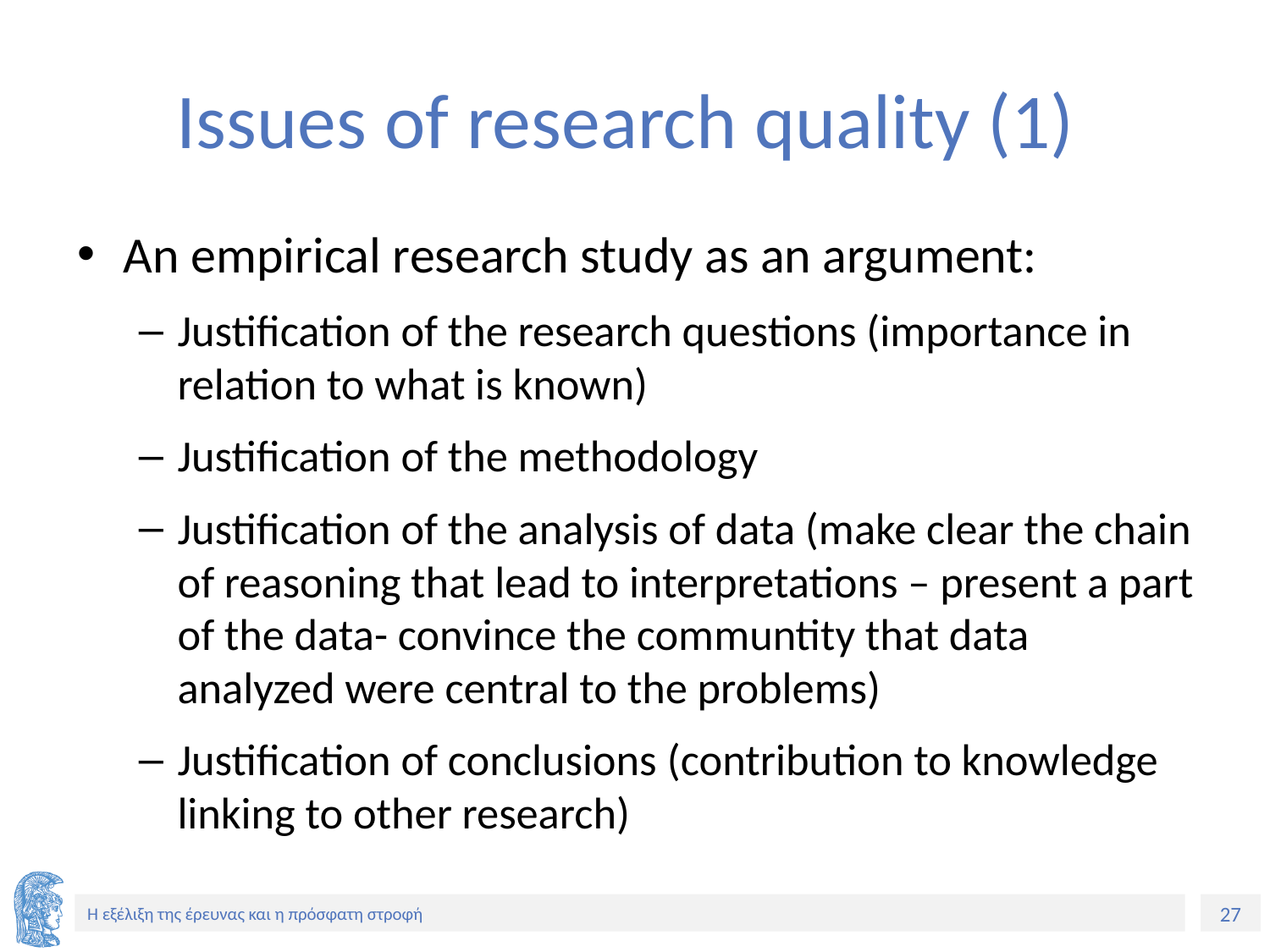

# Issues of research quality (1)
An empirical research study as an argument:
Justification of the research questions (importance in relation to what is known)
Justification of the methodology
Justification of the analysis of data (make clear the chain of reasoning that lead to interpretations – present a part of the data- convince the communtity that data analyzed were central to the problems)
Justification of conclusions (contribution to knowledge linking to other research)